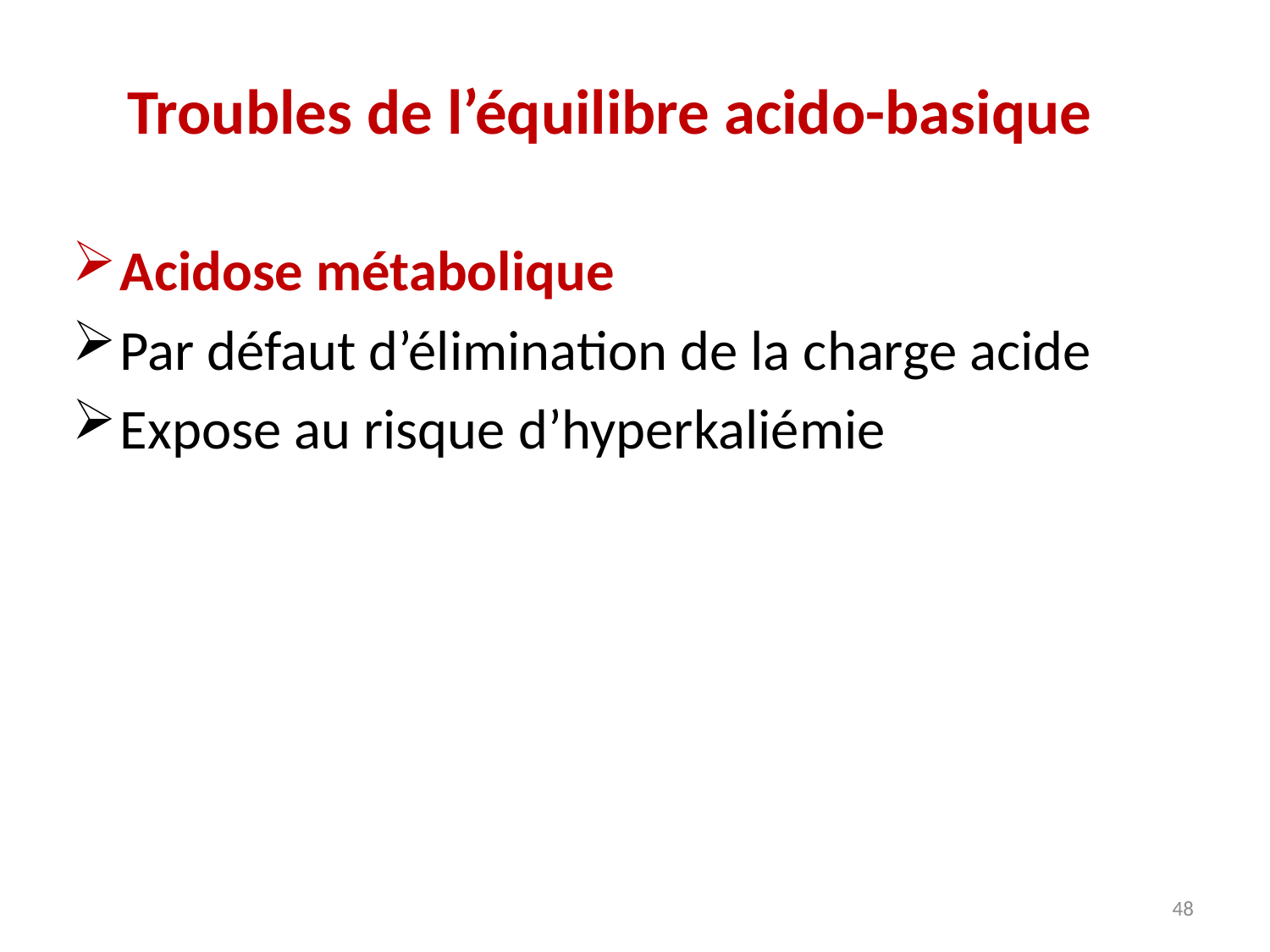

# Troubles de l’équilibre acido-basique
Acidose métabolique
Par défaut d’élimination de la charge acide
Expose au risque d’hyperkaliémie
48